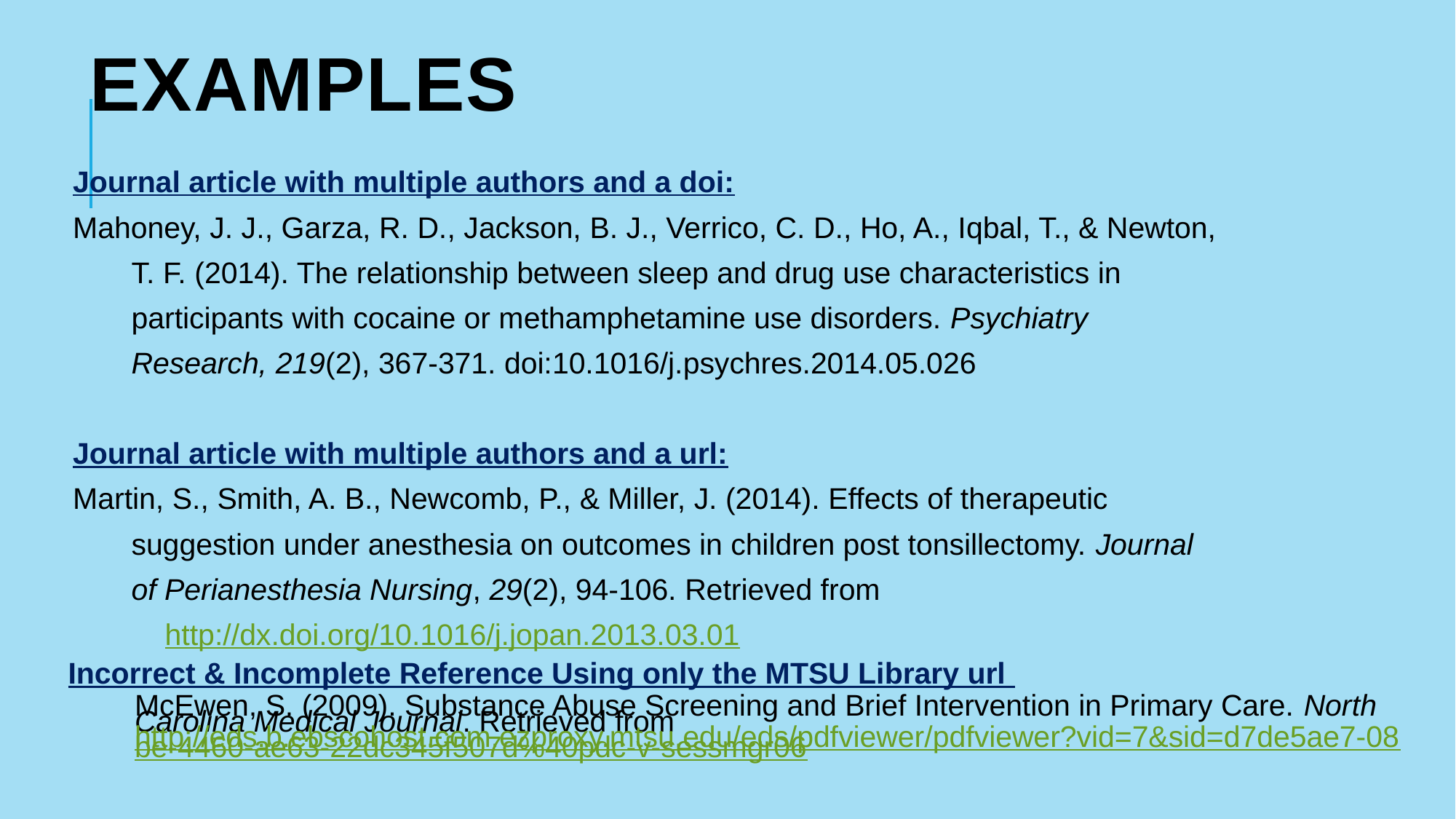

# Examples

Journal article with multiple authors and a doi:
Mahoney, J. J., Garza, R. D., Jackson, B. J., Verrico, C. D., Ho, A., Iqbal, T., & Newton,
	T. F. (2014). The relationship between sleep and drug use characteristics in
	participants with cocaine or methamphetamine use disorders. Psychiatry
	Research, 219(2), 367-371. doi:10.1016/j.psychres.2014.05.026

Journal article with multiple authors and a url:
Martin, S., Smith, A. B., Newcomb, P., & Miller, J. (2014). Effects of therapeutic
	suggestion under anesthesia on outcomes in children post tonsillectomy. Journal
	of Perianesthesia Nursing, 29(2), 94-106. Retrieved from
           http://dx.doi.org/10.1016/j.jopan.2013.03.01

Incorrect & Incomplete Reference Using only the MTSU Library url

McEwen, S. (2009). Substance Abuse Screening and Brief Intervention in Primary Care. North Carolina Medical Journal. Retrieved from http://eds.b.ebscohost.com.ezproxy.mtsu.edu/eds/pdfviewer/pdfviewer?vid=7&sid=d7de5ae7-08be-4460-ae63-22dc345f507d%40pdc-v-sessmgr06